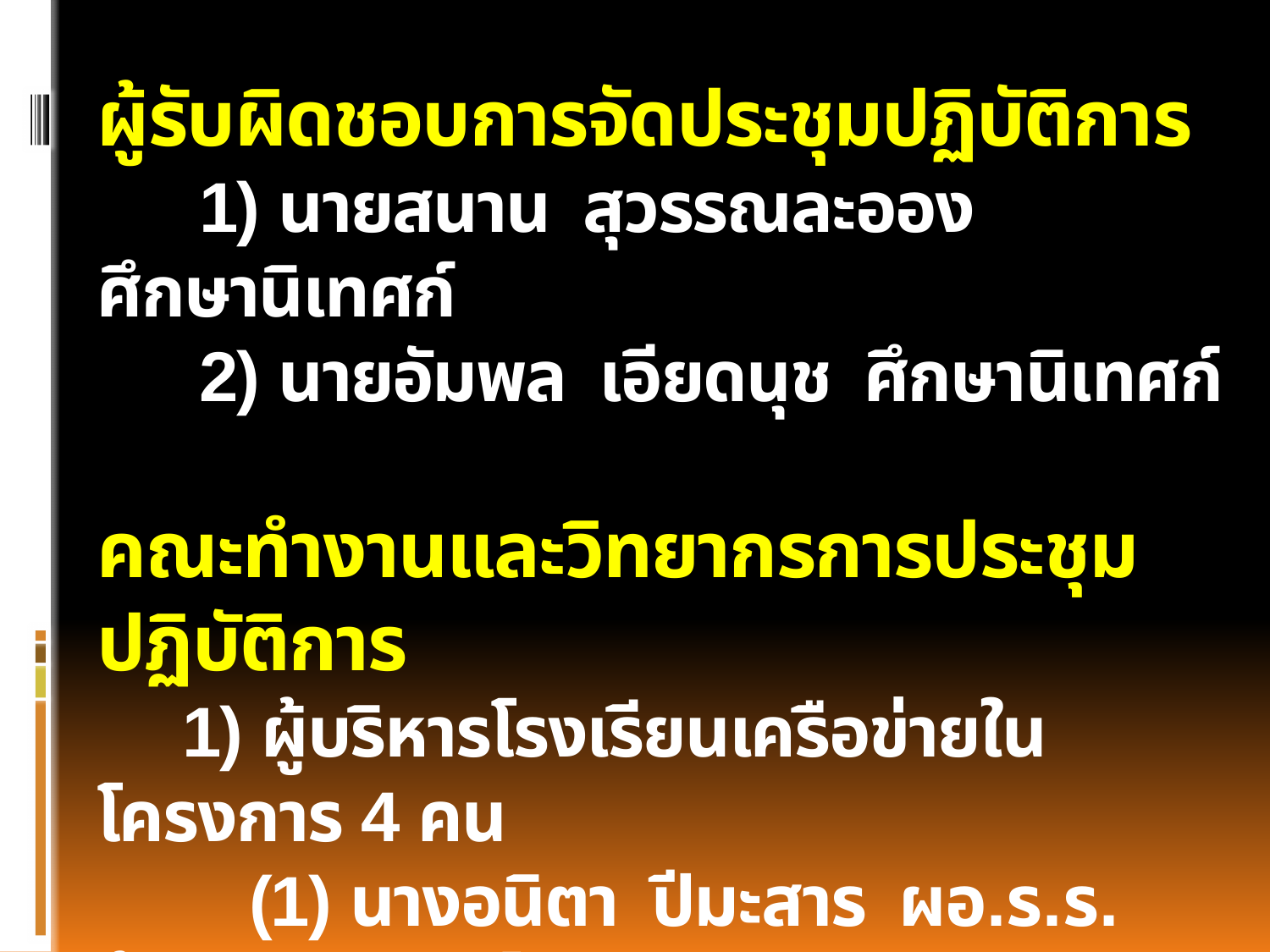

# ผู้รับผิดชอบการจัดประชุมปฏิบัติการ 1) นายสนาน  สุวรรณละออง  ศึกษานิเทศก์ 2) นายอัมพล  เอียดนุช  ศึกษานิเทศก์ คณะทำงานและวิทยากรการประชุมปฏิบัติการ 1) ผู้บริหารโรงเรียนเครือข่ายในโครงการ 4 คน (1) นางอนิตา  ปีมะสาร  ผอ.ร.ร. บ้านตันหยงกาโบยฯ (2) นายประดิษฐ์  คชสวัสดิ์ ผอ.ร.ร. บ้านทุ่งมะปรัง (3) นายจักรี  วัฒนะ ผอ.ร.ร. โรงเรียนบ้านกาลูบี (4) นายสมศักดิ์  รักสัตย์ ผอ.ร.ร. โรงเรียนบ้านควนล่อน